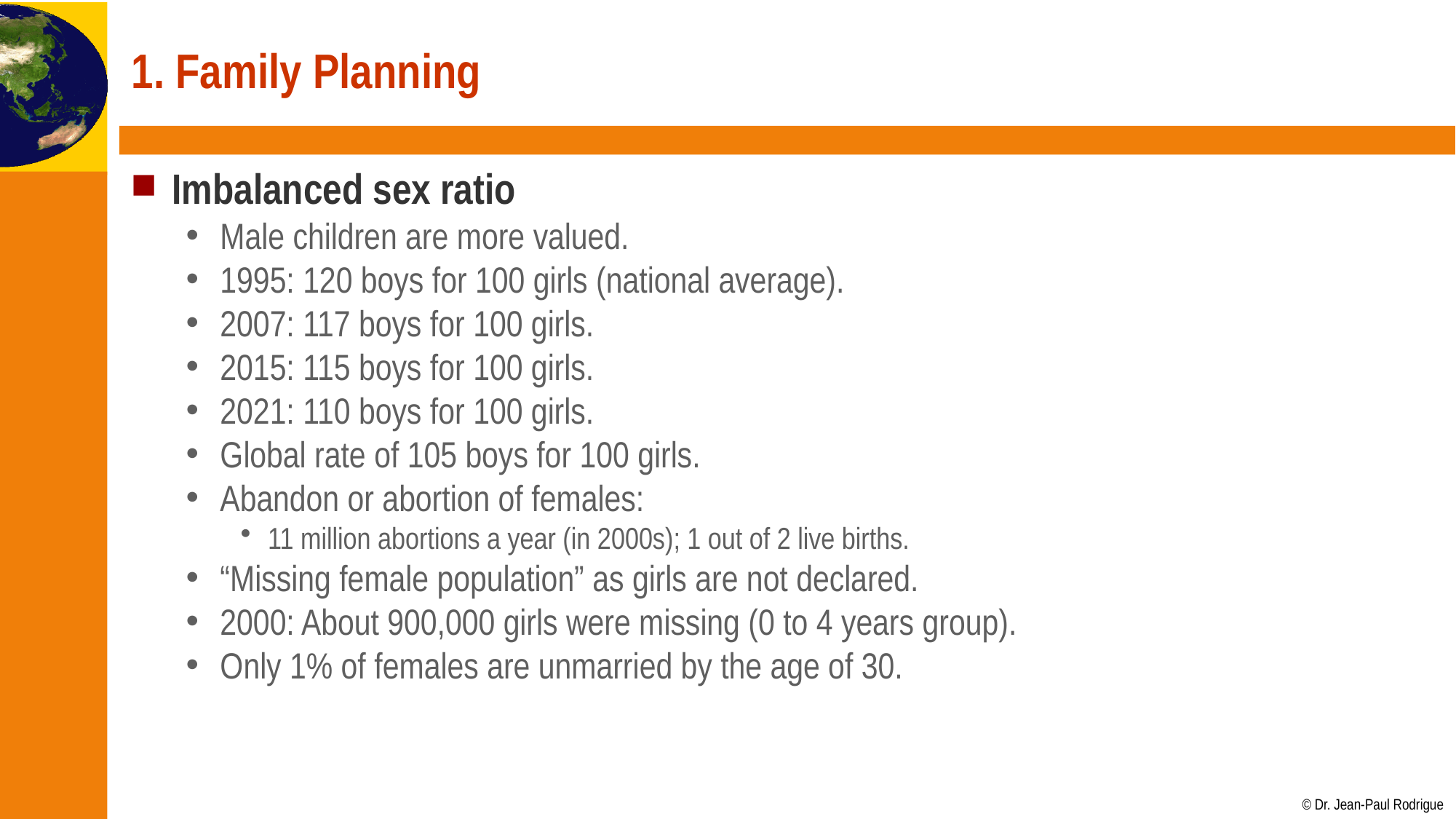

# 1. Family Planning
Imbalanced sex ratio
Male children are more valued.
1995: 120 boys for 100 girls (national average).
2007: 117 boys for 100 girls.
2015: 115 boys for 100 girls.
2021: 110 boys for 100 girls.
Global rate of 105 boys for 100 girls.
Abandon or abortion of females:
11 million abortions a year (in 2000s); 1 out of 2 live births.
“Missing female population” as girls are not declared.
2000: About 900,000 girls were missing (0 to 4 years group).
Only 1% of females are unmarried by the age of 30.